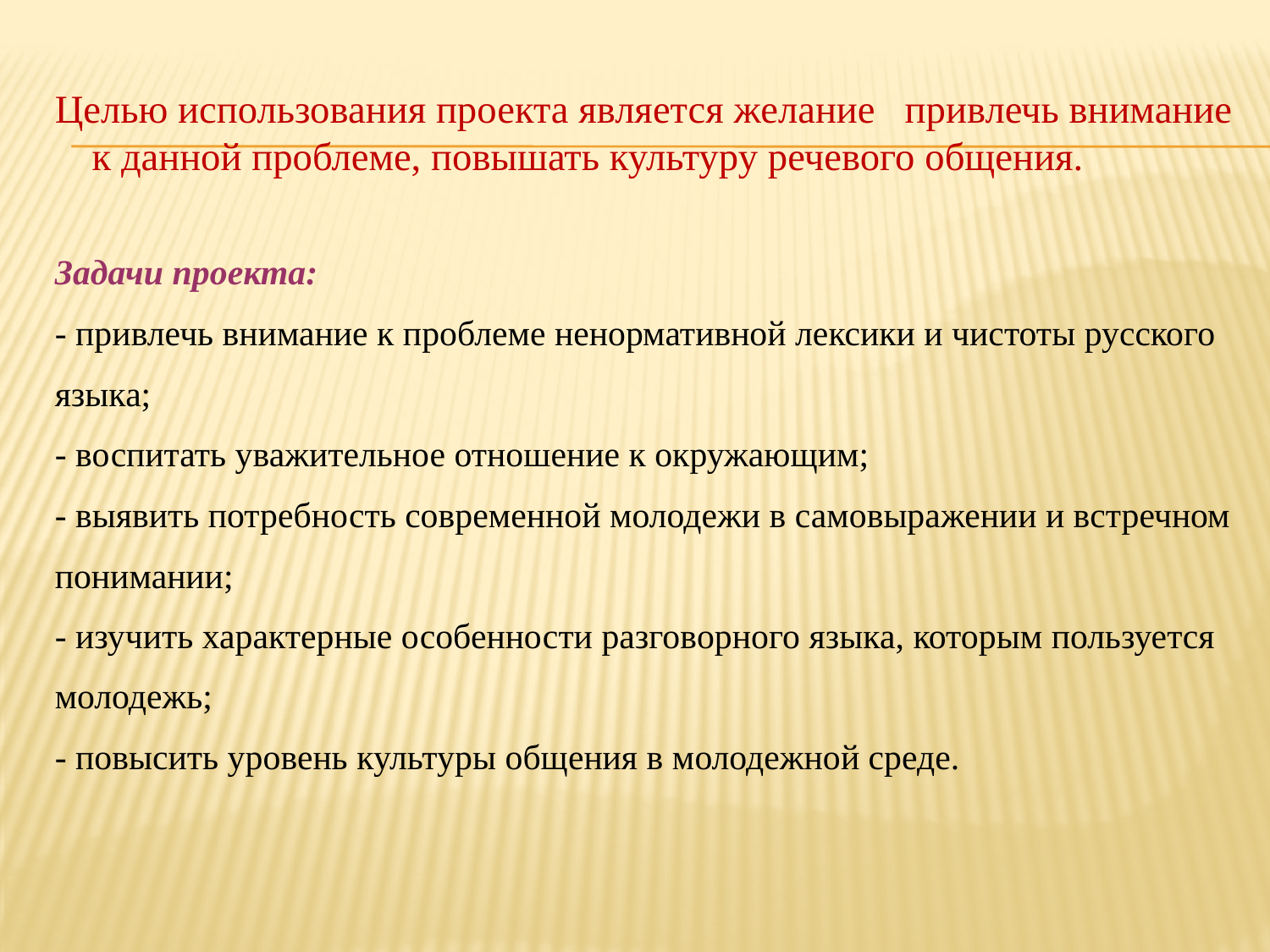

# Целью использования проекта является желание   привлечь внимание к данной проблеме, повышать культуру речевого общения.
Задачи проекта:
- привлечь внимание к проблеме ненормативной лексики и чистоты русского языка;
- воспитать уважительное отношение к окружающим;
- выявить потребность современной молодежи в самовыражении и встречном понимании;
- изучить характерные особенности разговорного языка, которым пользуется молодежь;
- повысить уровень культуры общения в молодежной среде.